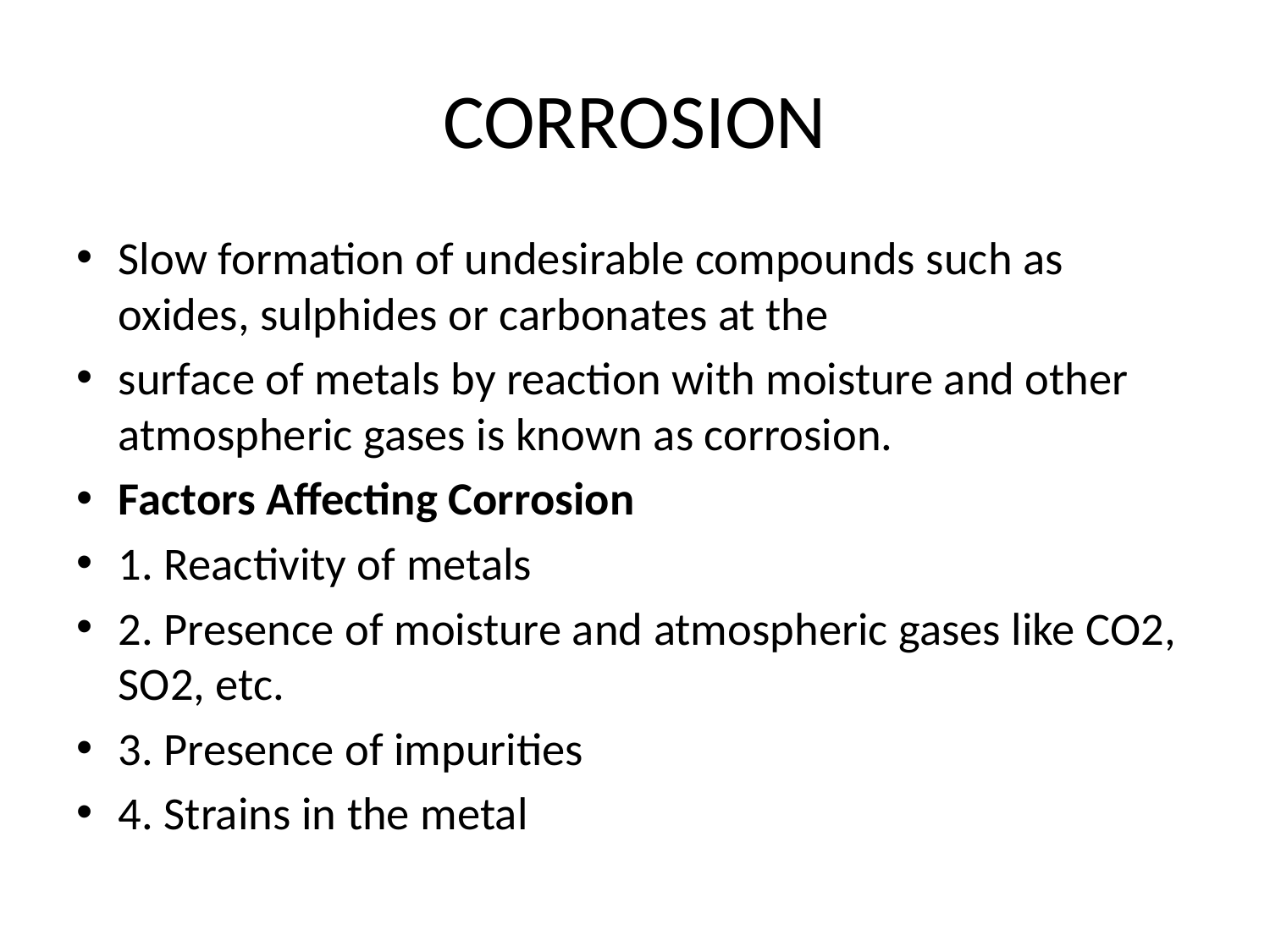

# CORROSION
Slow formation of undesirable compounds such as oxides, sulphides or carbonates at the
surface of metals by reaction with moisture and other atmospheric gases is known as corrosion.
Factors Affecting Corrosion
1. Reactivity of metals
2. Presence of moisture and atmospheric gases like CO2, SO2, etc.
3. Presence of impurities
4. Strains in the metal